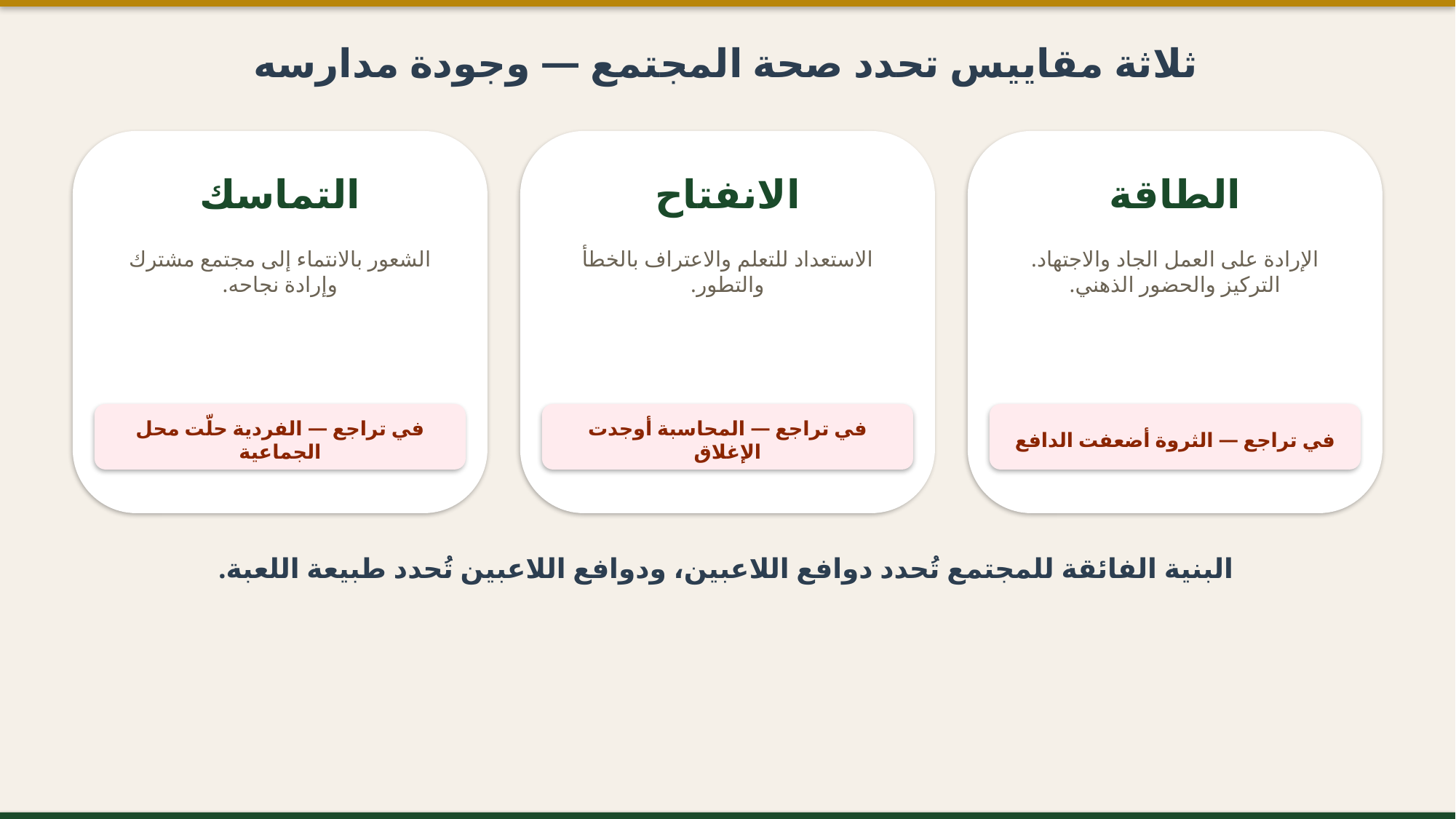

ثلاثة مقاييس تحدد صحة المجتمع — وجودة مدارسه

التماسك
الانفتاح
الطاقة
الشعور بالانتماء إلى مجتمع مشترك وإرادة نجاحه.
الاستعداد للتعلم والاعتراف بالخطأ والتطور.
الإرادة على العمل الجاد والاجتهاد. التركيز والحضور الذهني.
في تراجع — الفردية حلّت محل الجماعية
في تراجع — المحاسبة أوجدت الإغلاق
في تراجع — الثروة أضعفت الدافع
البنية الفائقة للمجتمع تُحدد دوافع اللاعبين، ودوافع اللاعبين تُحدد طبيعة اللعبة.